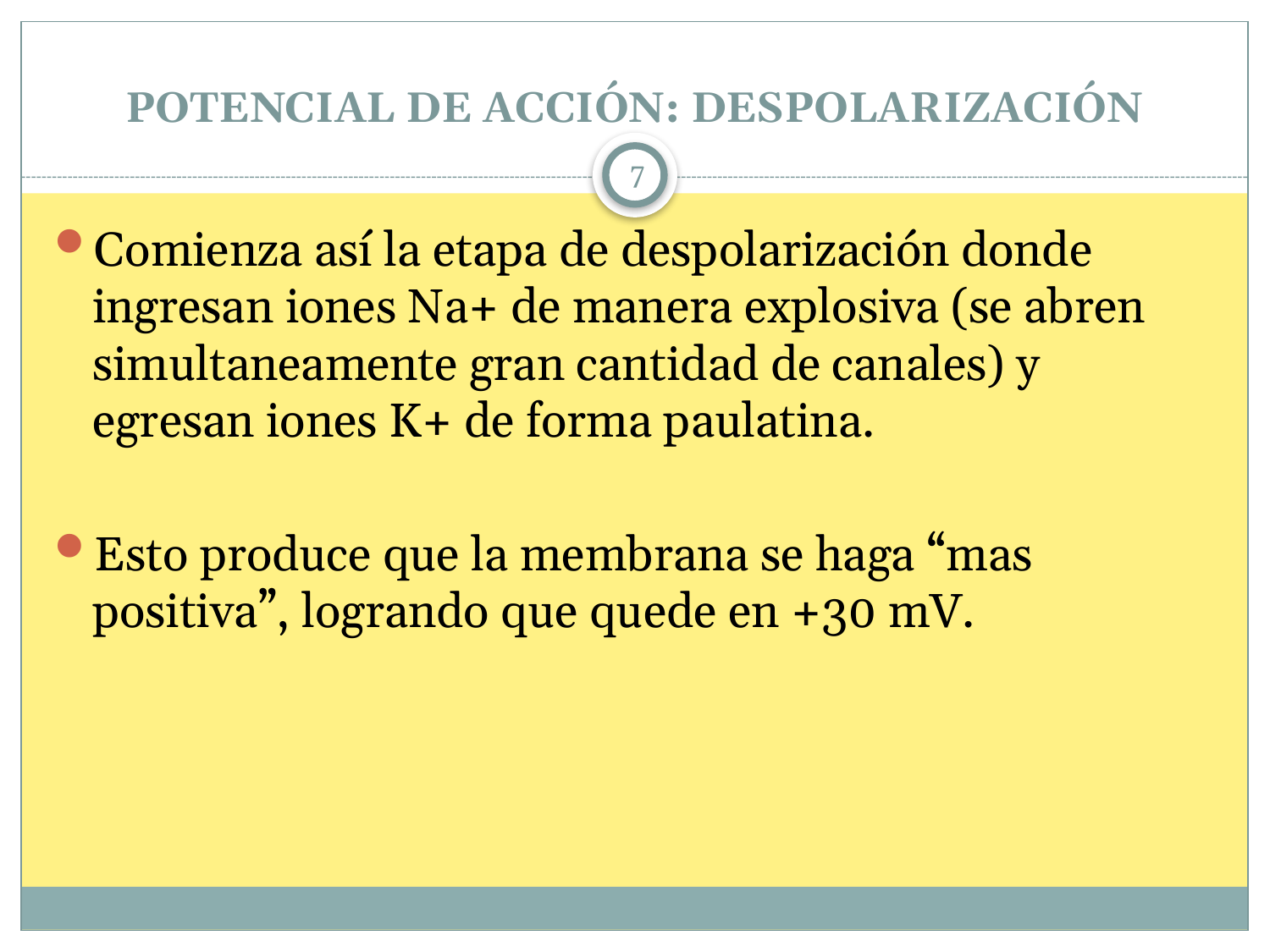

# POTENCIAL DE ACCIÓN: DESPOLARIZACIÓN
7
Comienza así la etapa de despolarización donde ingresan iones Na+ de manera explosiva (se abren simultaneamente gran cantidad de canales) y egresan iones K+ de forma paulatina.

Esto produce que la membrana se haga “mas positiva”, logrando que quede en +30 mV.